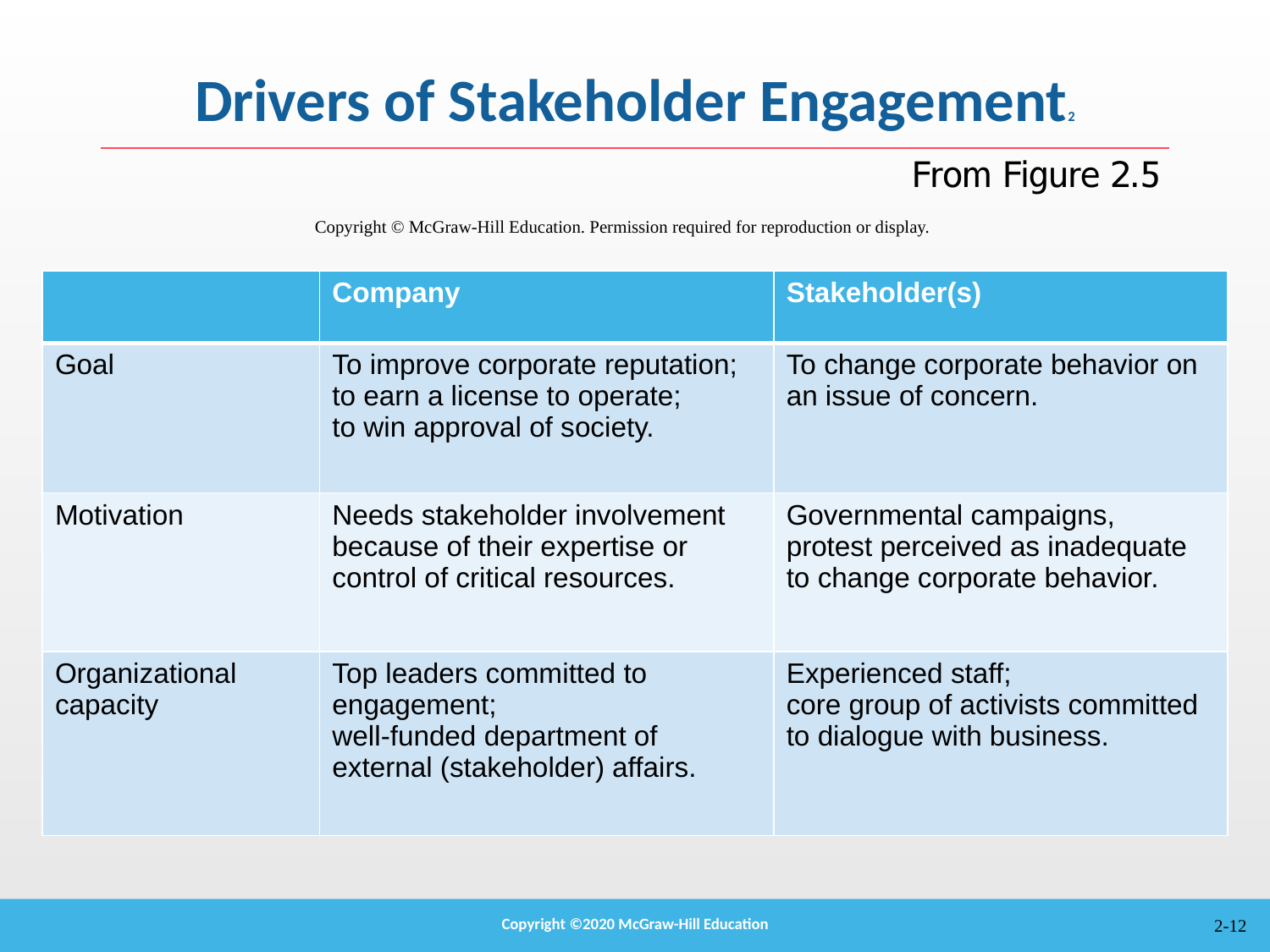

# Drivers of Stakeholder Engagement2
From Figure 2.5
Copyright © McGraw-Hill Education. Permission required for reproduction or display.
|  | Company | Stakeholder(s) |
| --- | --- | --- |
| Goal | To improve corporate reputation; to earn a license to operate; to win approval of society. | To change corporate behavior on an issue of concern. |
| Motivation | Needs stakeholder involvement because of their expertise or control of critical resources. | Governmental campaigns, protest perceived as inadequate to change corporate behavior. |
| Organizational capacity | Top leaders committed to engagement; well-funded department of external (stakeholder) affairs. | Experienced staff; core group of activists committed to dialogue with business. |